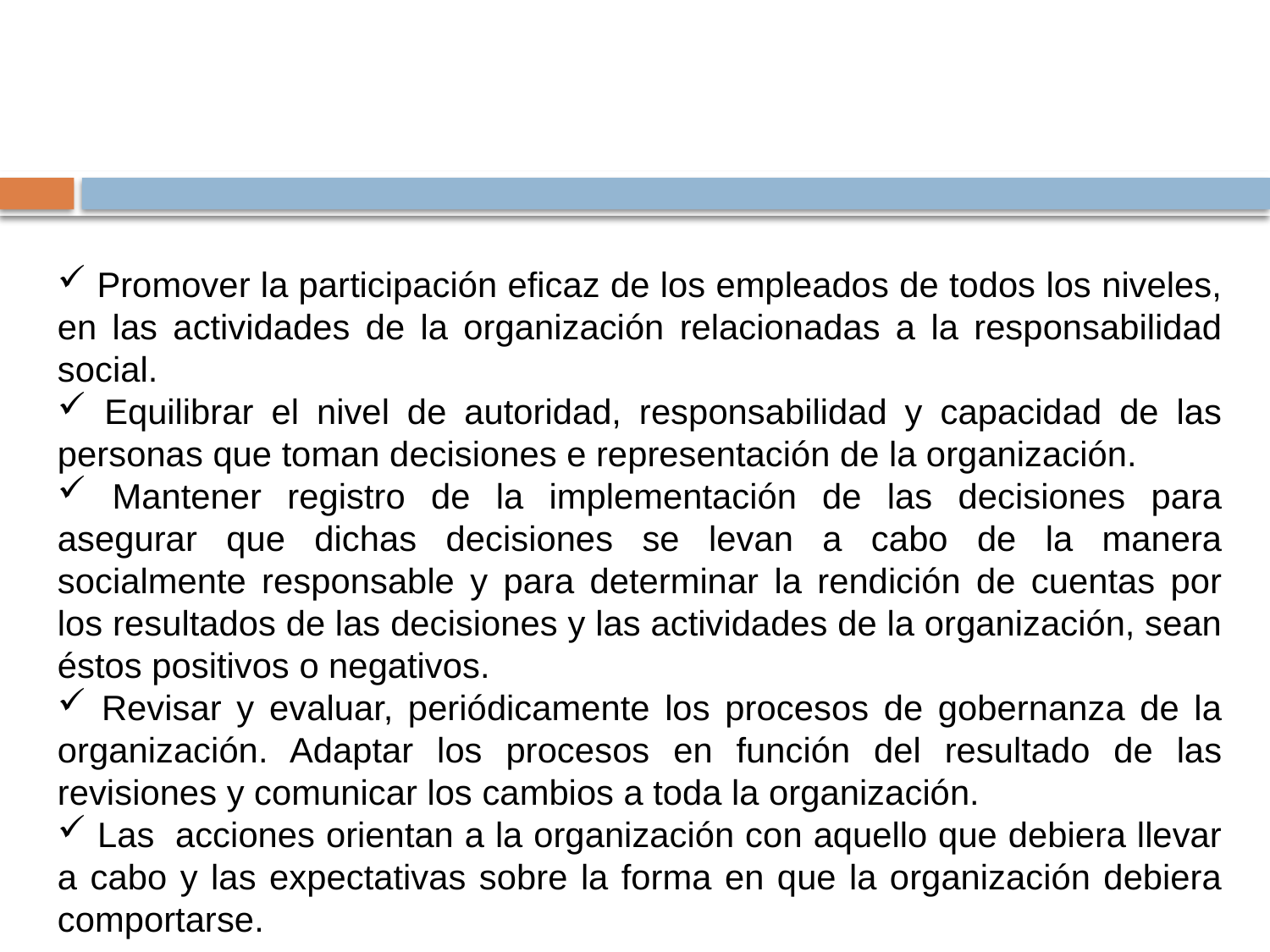

Promover la participación eficaz de los empleados de todos los niveles, en las actividades de la organización relacionadas a la responsabilidad social.
 Equilibrar el nivel de autoridad, responsabilidad y capacidad de las personas que toman decisiones e representación de la organización.
 Mantener registro de la implementación de las decisiones para asegurar que dichas decisiones se levan a cabo de la manera socialmente responsable y para determinar la rendición de cuentas por los resultados de las decisiones y las actividades de la organización, sean éstos positivos o negativos.
 Revisar y evaluar, periódicamente los procesos de gobernanza de la organización. Adaptar los procesos en función del resultado de las revisiones y comunicar los cambios a toda la organización.
 Las  acciones orientan a la organización con aquello que debiera llevar a cabo y las expectativas sobre la forma en que la organización debiera comportarse.